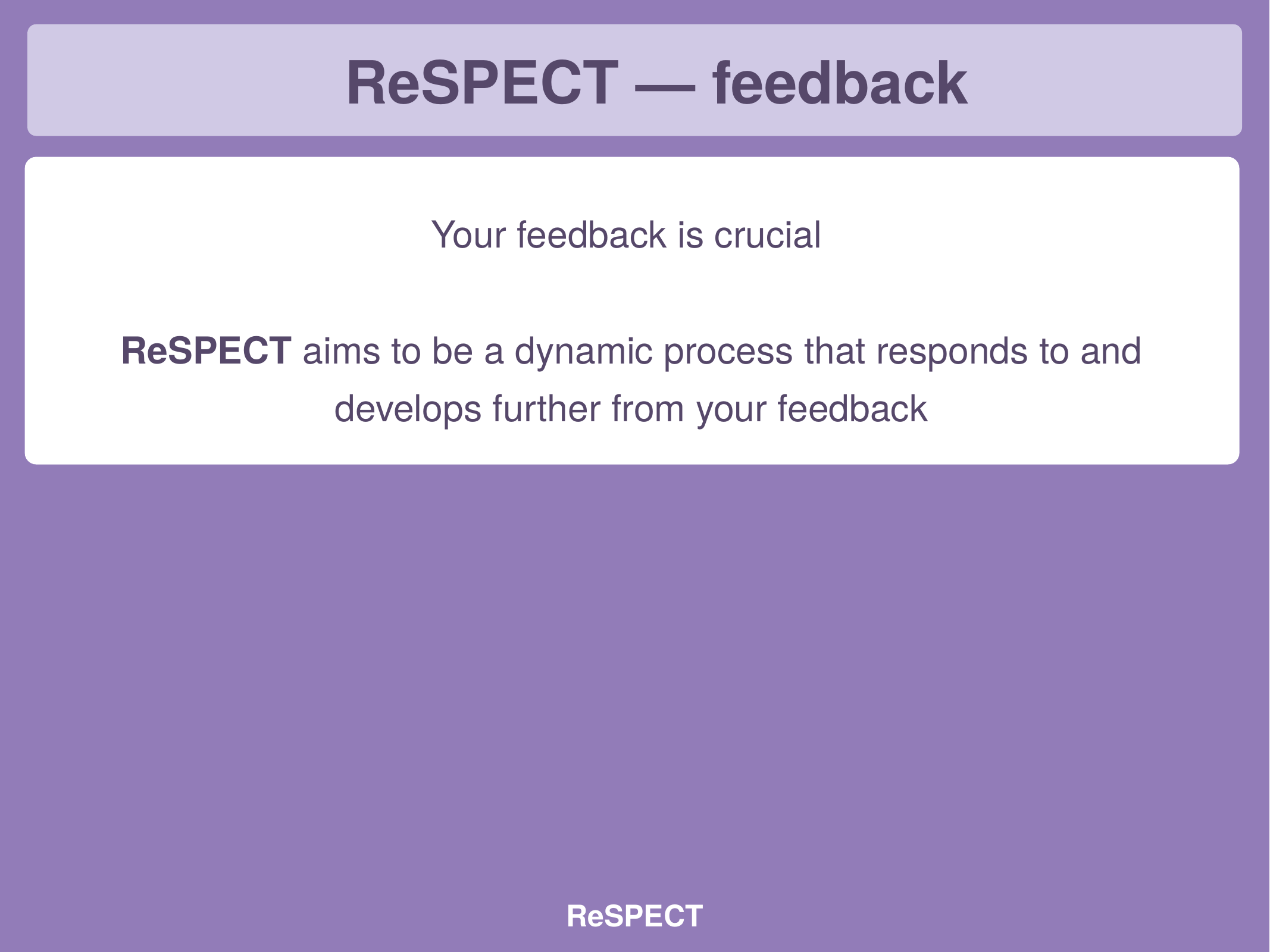

ReSPECT — feedback
Your feedback is crucial

ReSPECT aims to be a dynamic process that responds to and develops further from your feedback
ReSPECT